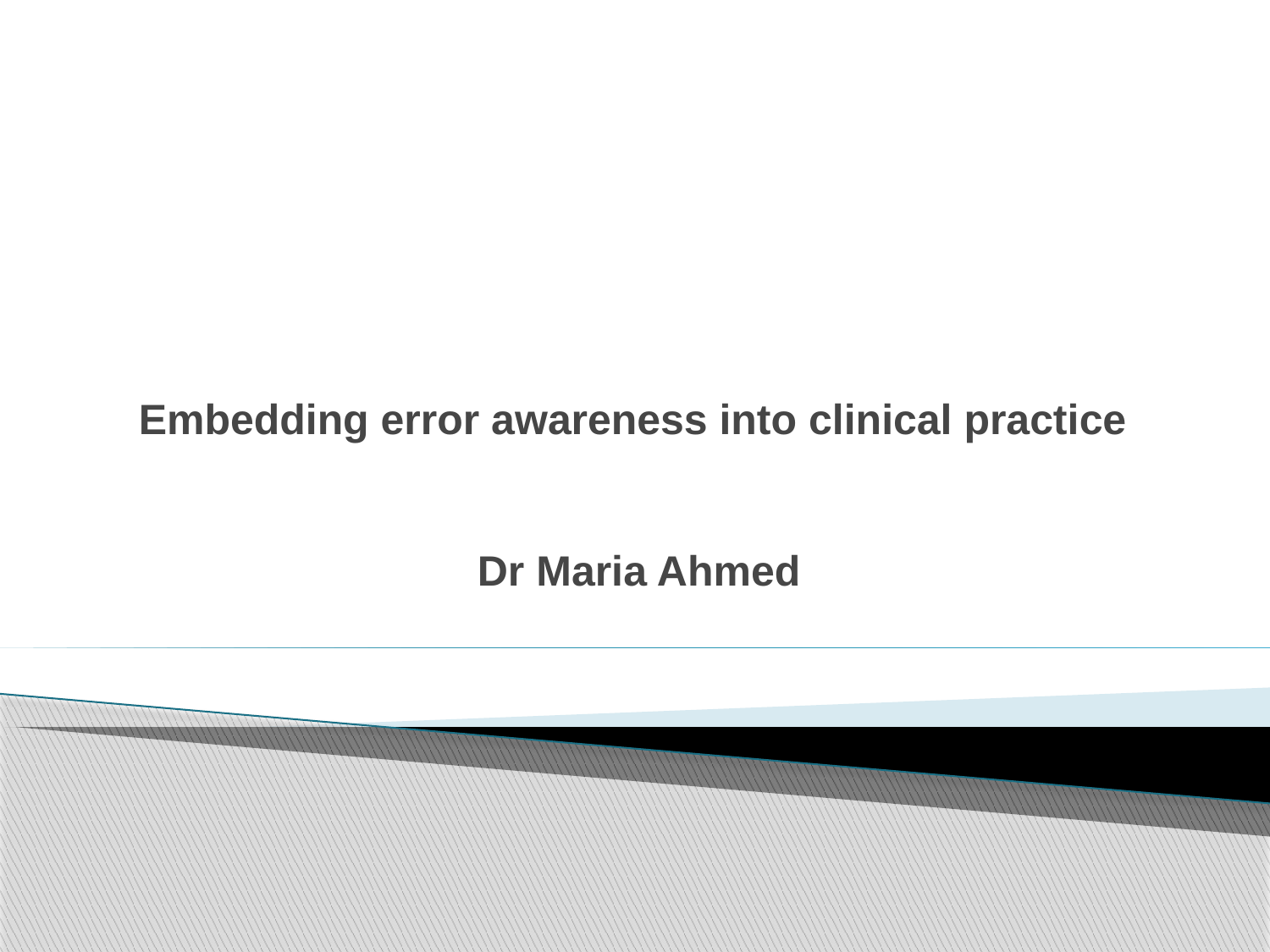

# Embedding error awareness into clinical practice Dr Maria Ahmed